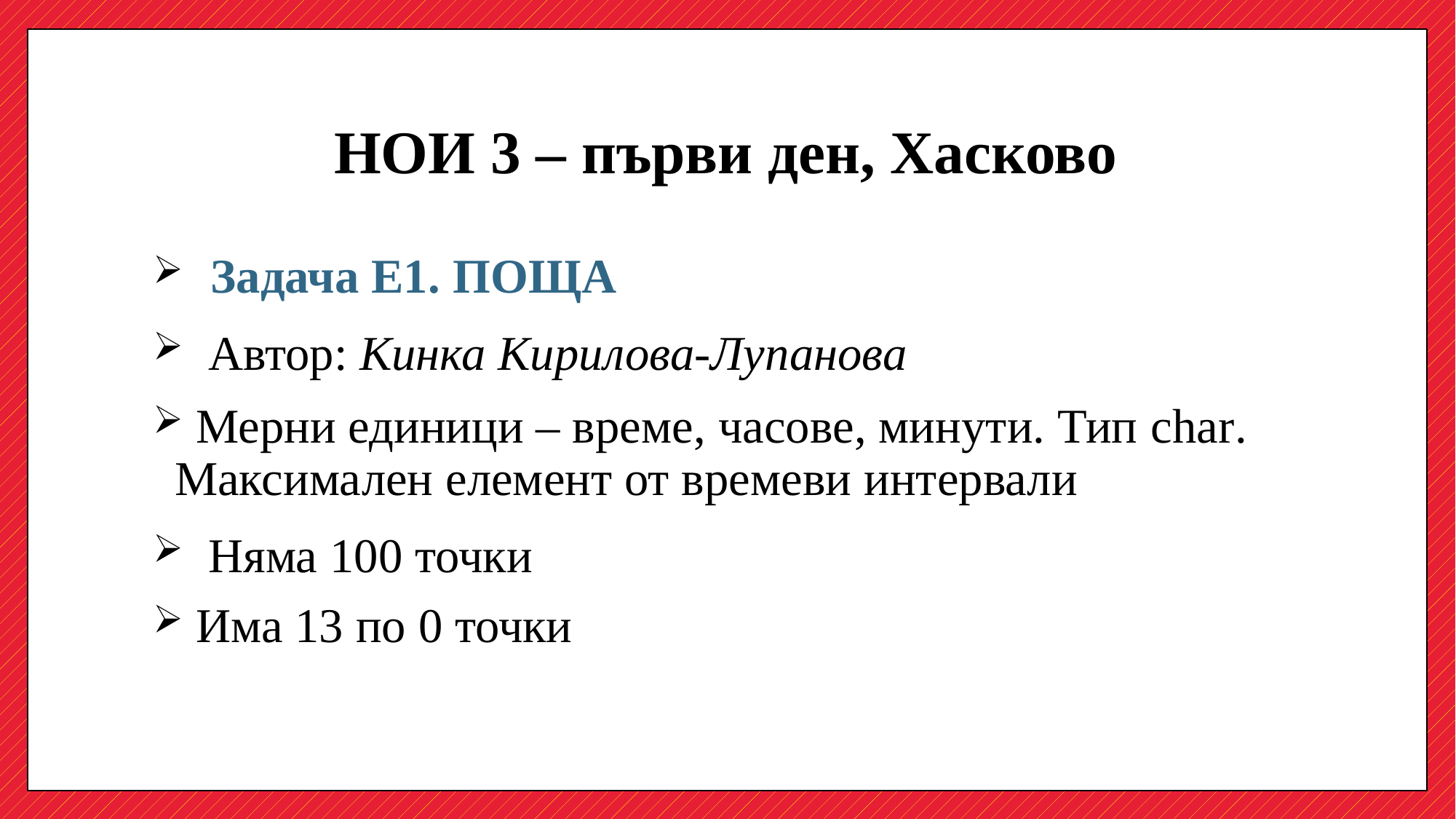

# НОИ 3 – първи ден, Хасково
  Задача Е1. ПОЩА
  Автор: Кинка Кирилова-Лупанова
 Мерни единици – време, часове, минути. Тип char. Максимален елемент от времеви интервали
  Няма 100 точки
 Има 13 по 0 точки